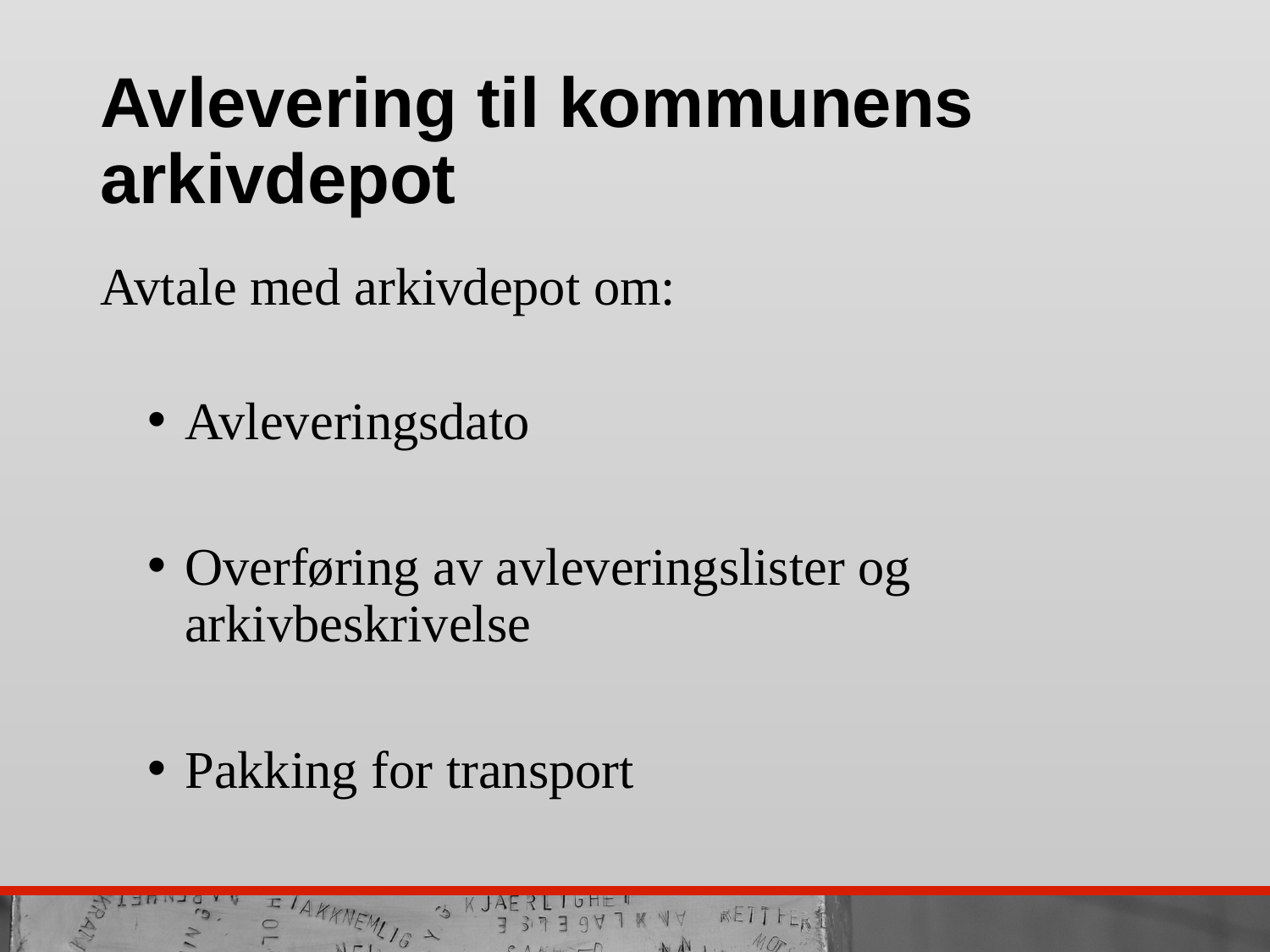

# Avlevering til kommunens arkivdepot
Avtale med arkivdepot om:

 Avleveringsdato

 Overføring av avleveringslister og
 arkivbeskrivelse

 Pakking for transport